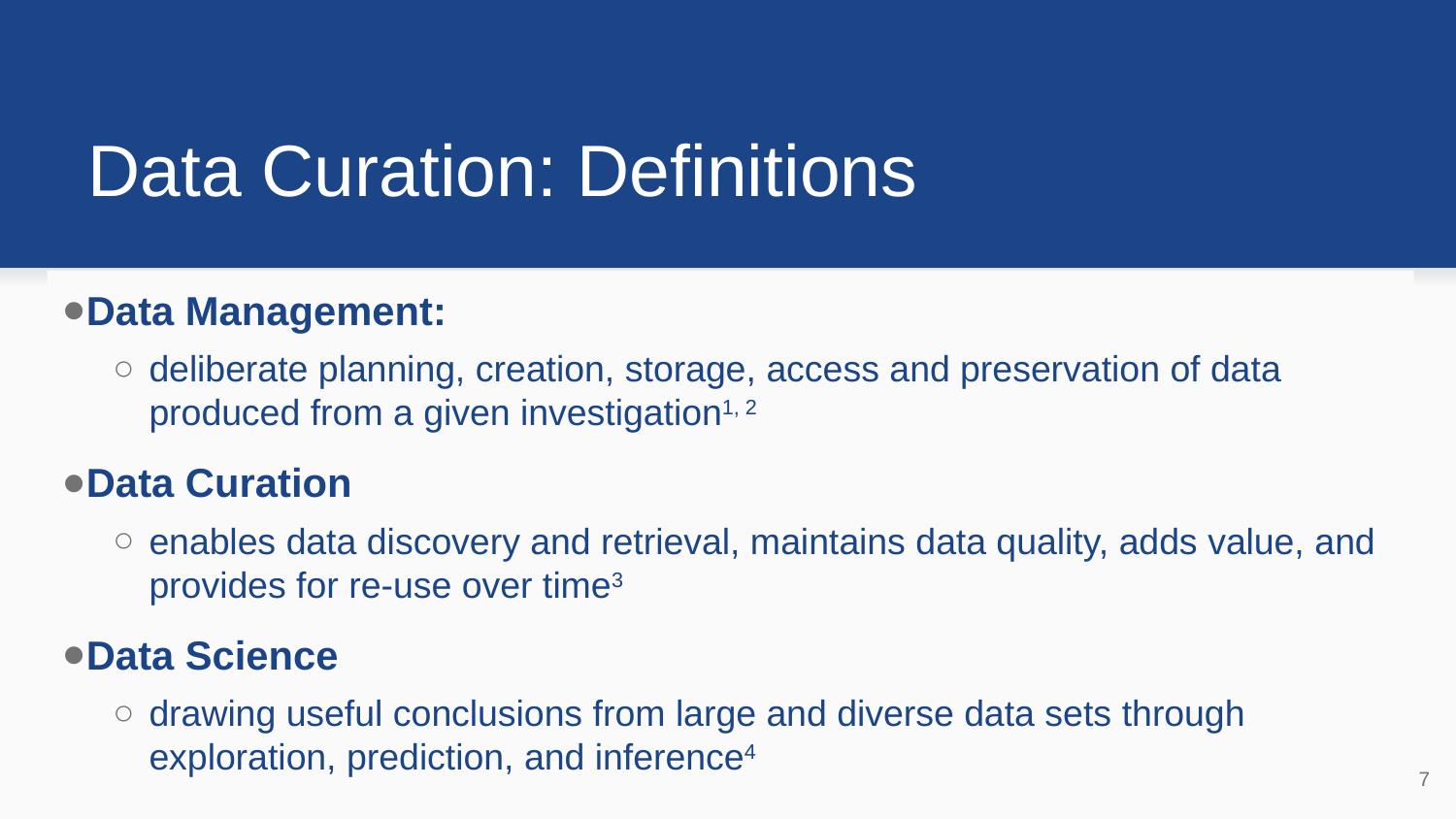

# Data Curation: Definitions
Data Management:
deliberate planning, creation, storage, access and preservation of data produced from a given investigation1, 2
Data Curation
enables data discovery and retrieval, maintains data quality, adds value, and provides for re-use over time3
Data Science
drawing useful conclusions from large and diverse data sets through exploration, prediction, and inference4

7